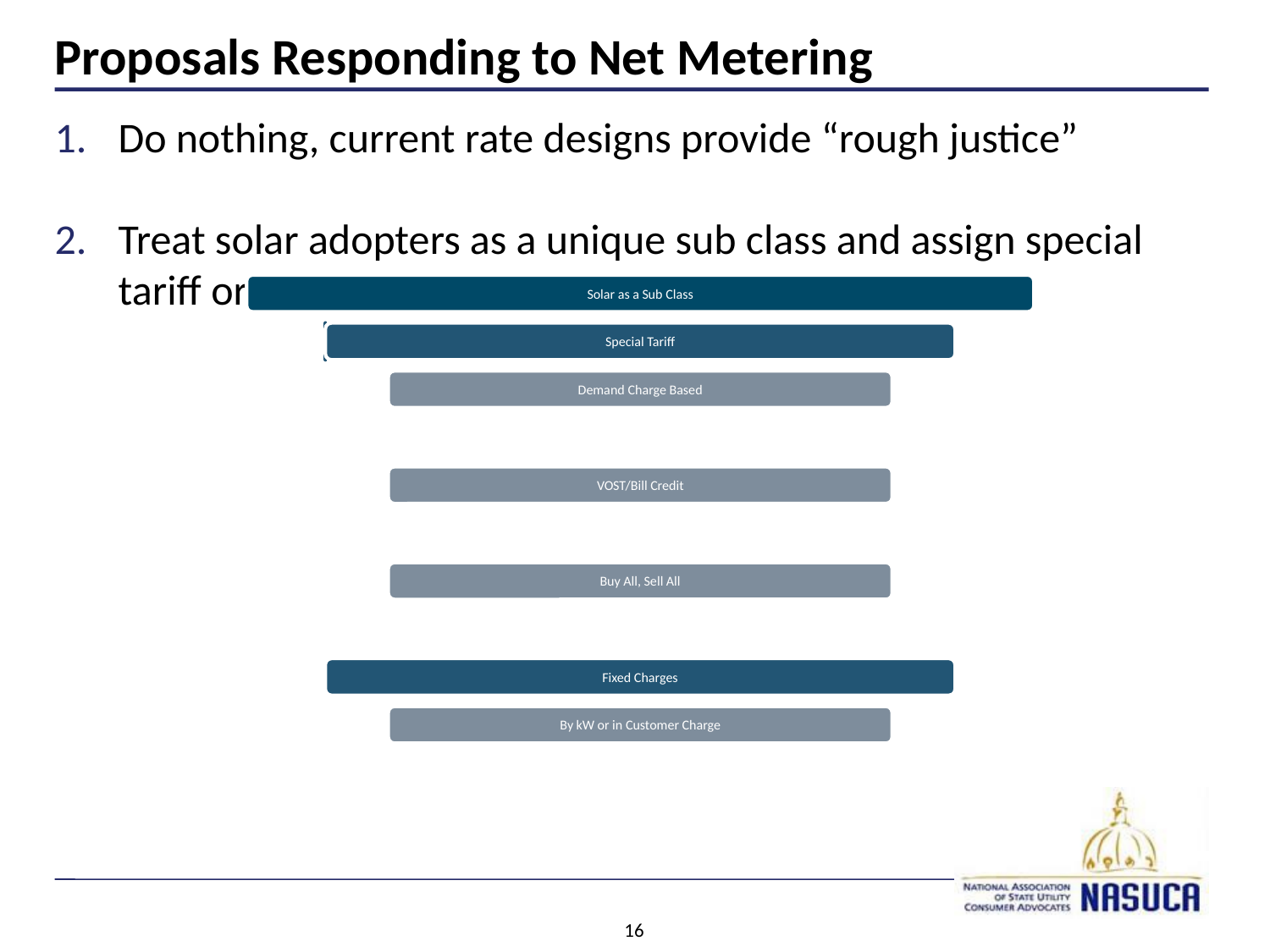

# Proposals Responding to Net Metering
Do nothing, current rate designs provide “rough justice”

Treat solar adopters as a unique sub class and assign special tariff or fixed charges.

Solar as a Sub Class
Special Tariff
Demand Charge Based
Fixed Charges
By kW or in Customer Charge
VOST/Bill Credit
Buy All, Sell All
16